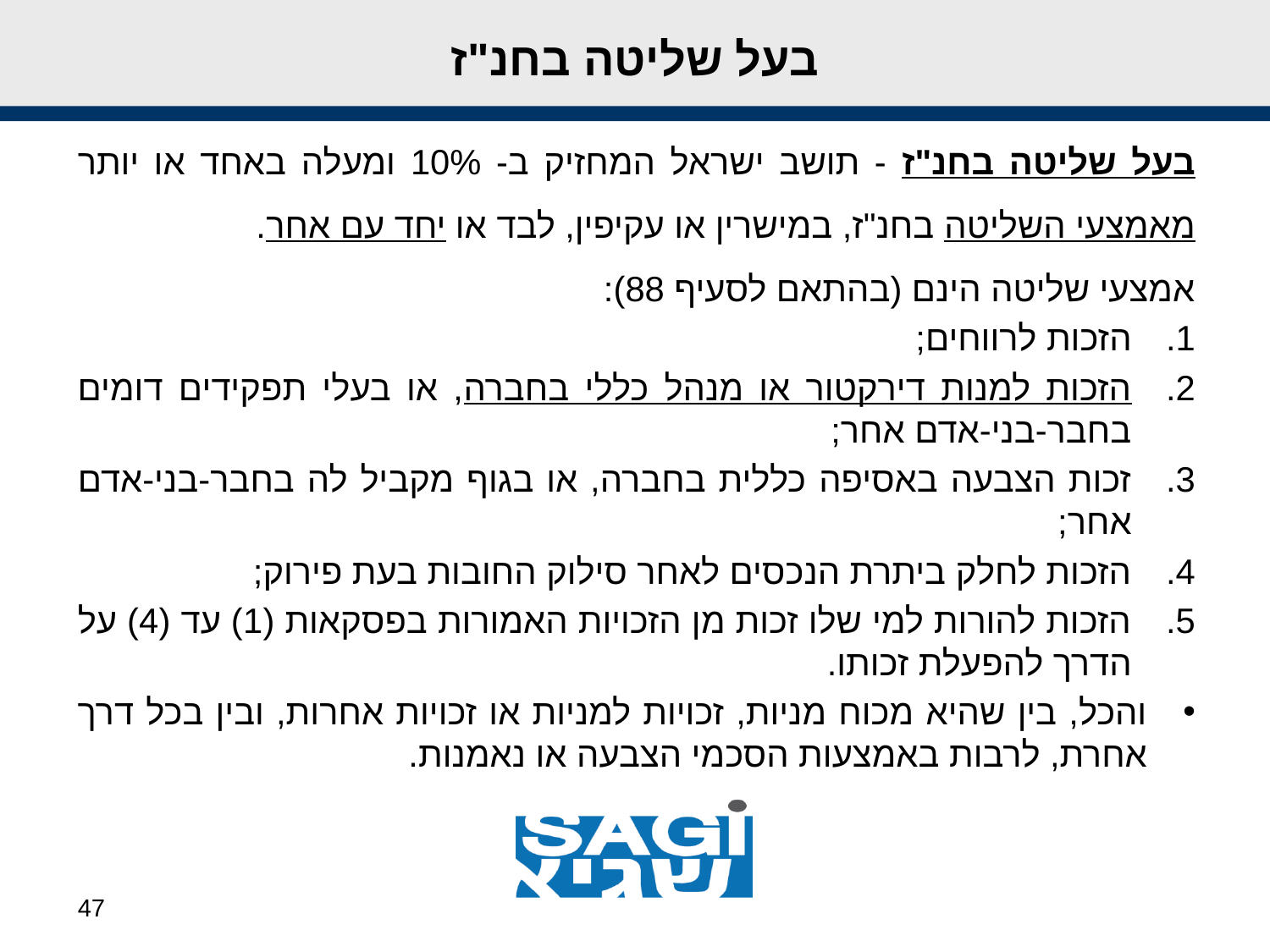

בעל שליטה בחנ"ז
בעל שליטה בחנ"ז - תושב ישראל המחזיק ב- 10% ומעלה באחד או יותר מאמצעי השליטה בחנ"ז, במישרין או עקיפין, לבד או יחד עם אחר.
אמצעי שליטה הינם (בהתאם לסעיף 88):
הזכות לרווחים;
הזכות למנות דירקטור או מנהל כללי בחברה, או בעלי תפקידים דומים בחבר-בני-אדם אחר;
זכות הצבעה באסיפה כללית בחברה, או בגוף מקביל לה בחבר-בני-אדם אחר;
הזכות לחלק ביתרת הנכסים לאחר סילוק החובות בעת פירוק;
הזכות להורות למי שלו זכות מן הזכויות האמורות בפסקאות (1) עד (4) על הדרך להפעלת זכותו.
והכל, בין שהיא מכוח מניות, זכויות למניות או זכויות אחרות, ובין בכל דרך אחרת, לרבות באמצעות הסכמי הצבעה או נאמנות.

47